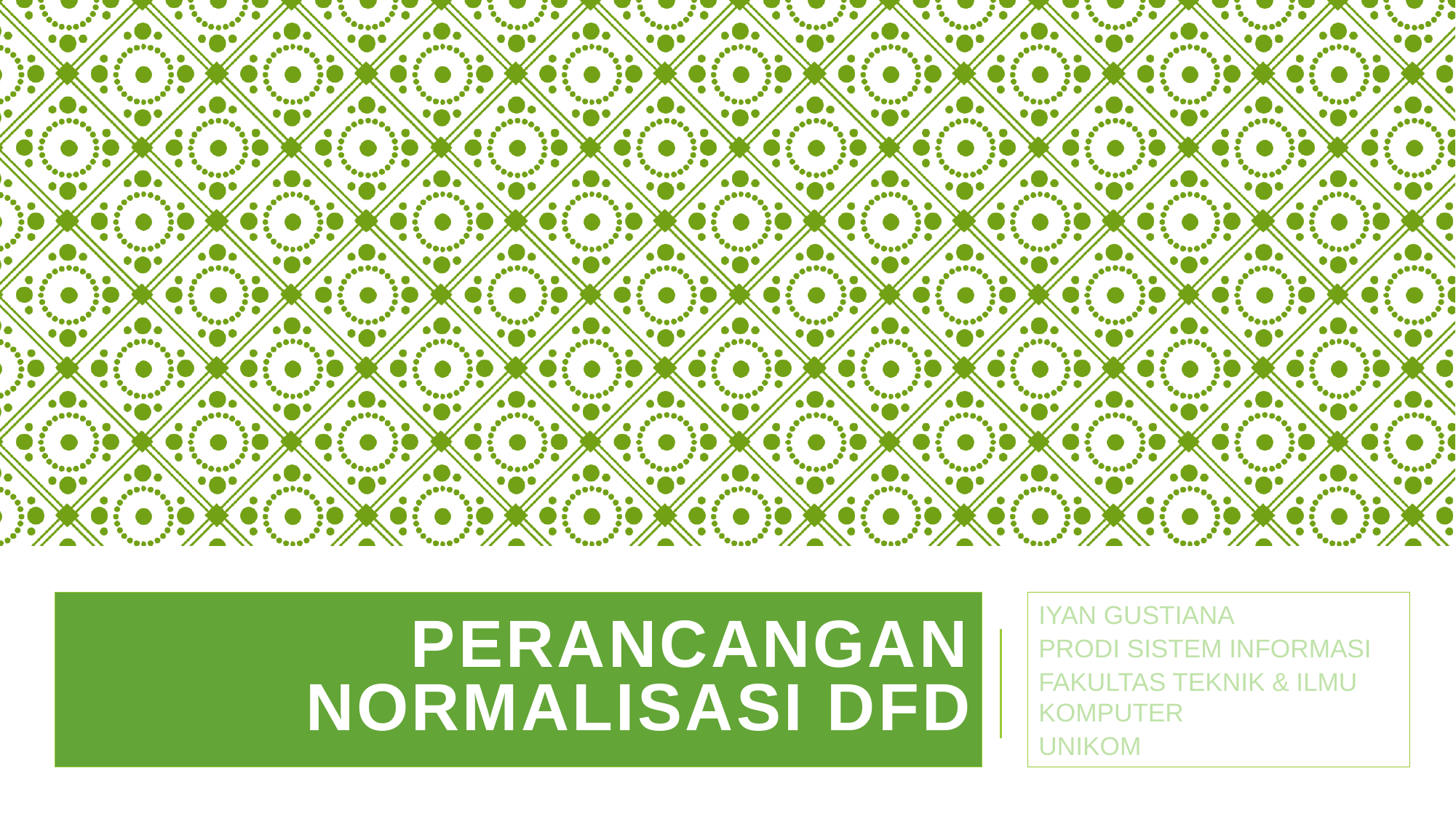

# Perancangan normalisasi dfd
IYAN GUSTIANA
PRODI SISTEM INFORMASI
FAKULTAS TEKNIK & ILMU KOMPUTER
UNIKOM